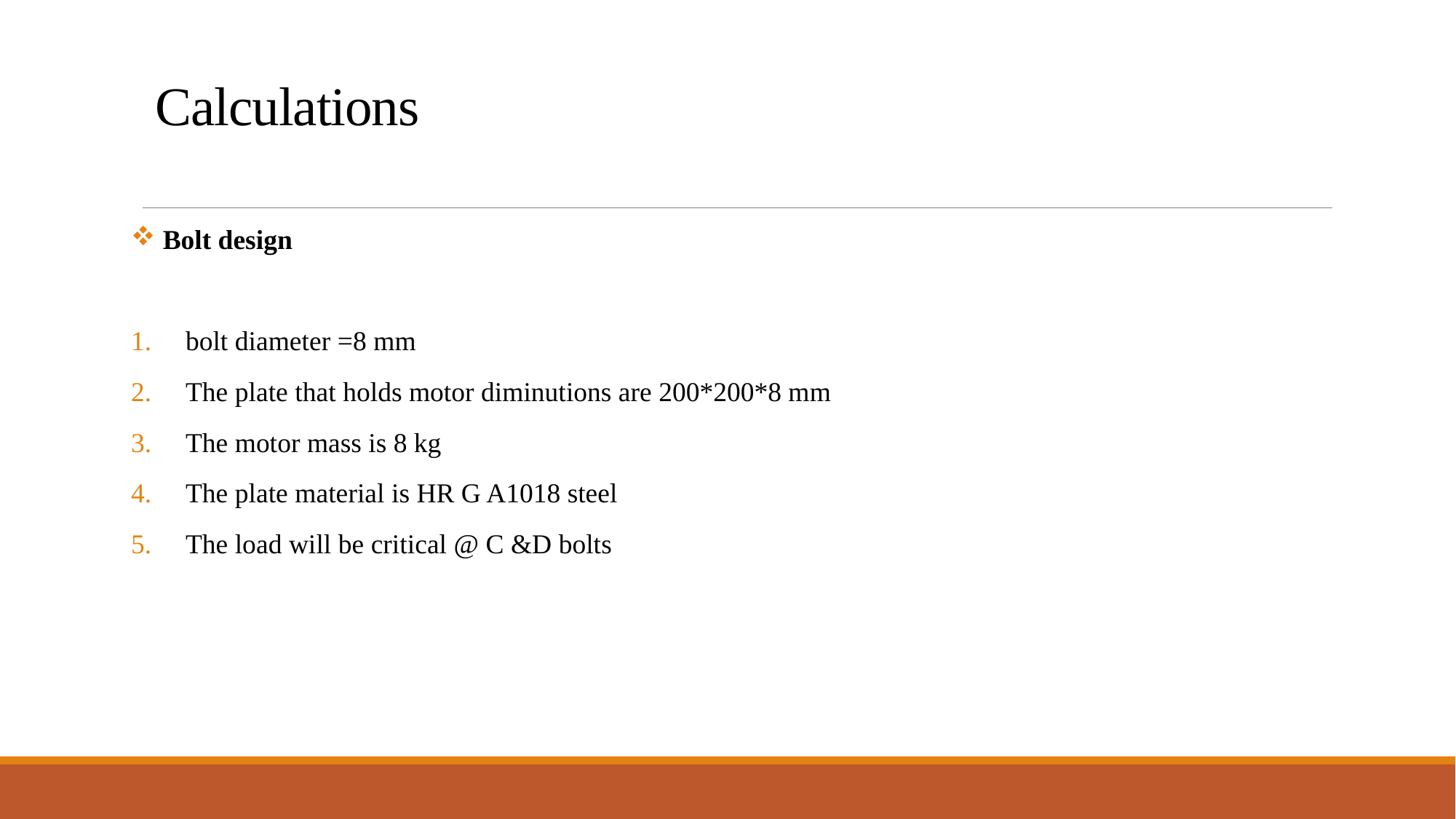

# Calculations
 Bolt design

bolt diameter =8 mm
The plate that holds motor diminutions are 200*200*8 mm
The motor mass is 8 kg
The plate material is HR G A1018 steel
The load will be critical @ C &D bolts